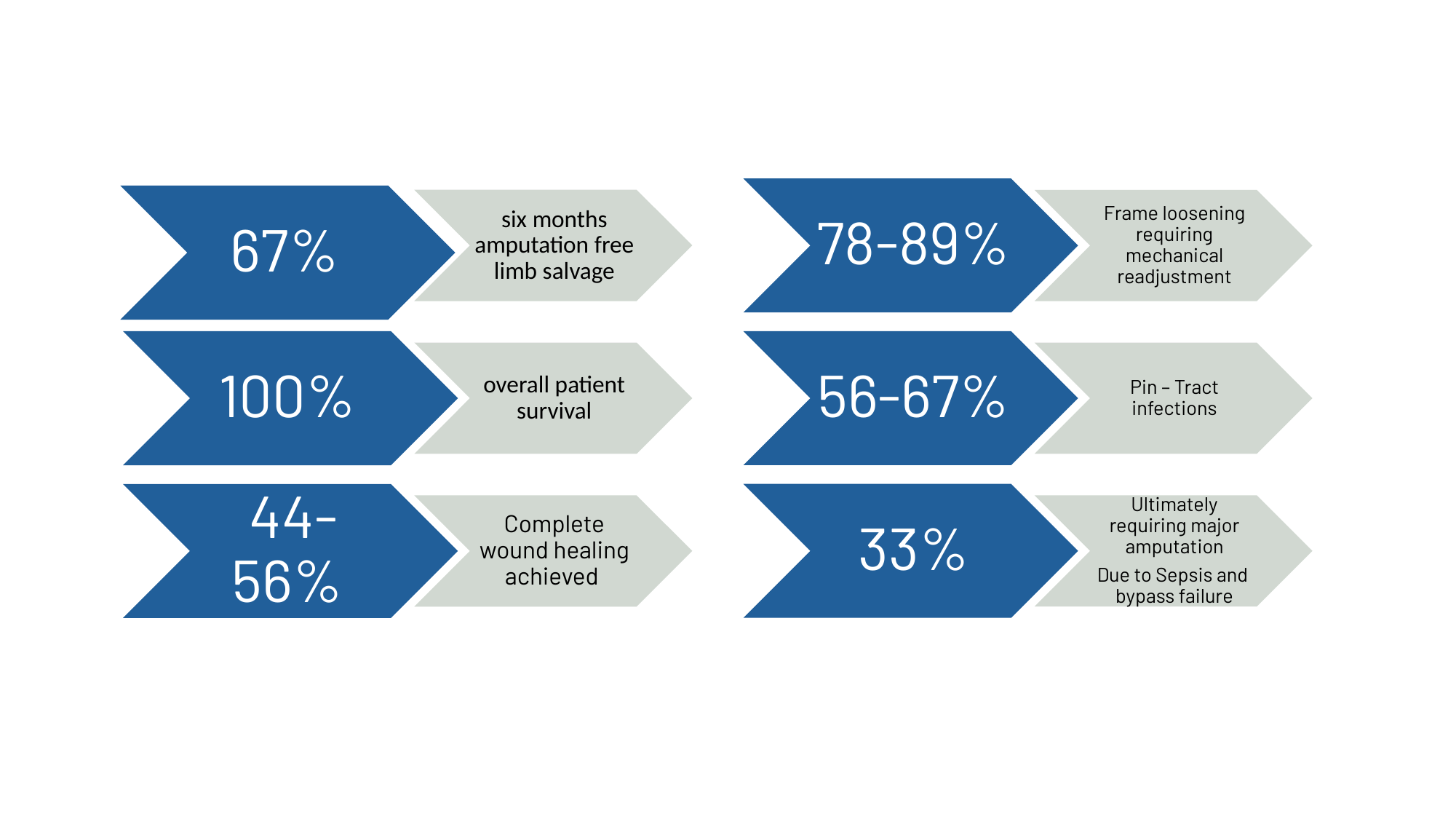

#
67%
six months amputation free limb salvage
100%
overall patient survival
44-56%
Complete wound healing achieved
78-89%
Frame loosening requiring mechanical readjustment
56-67%
Pin – Tract infections
33%
Ultimately requiring major amputation
Due to Sepsis and  bypass failure